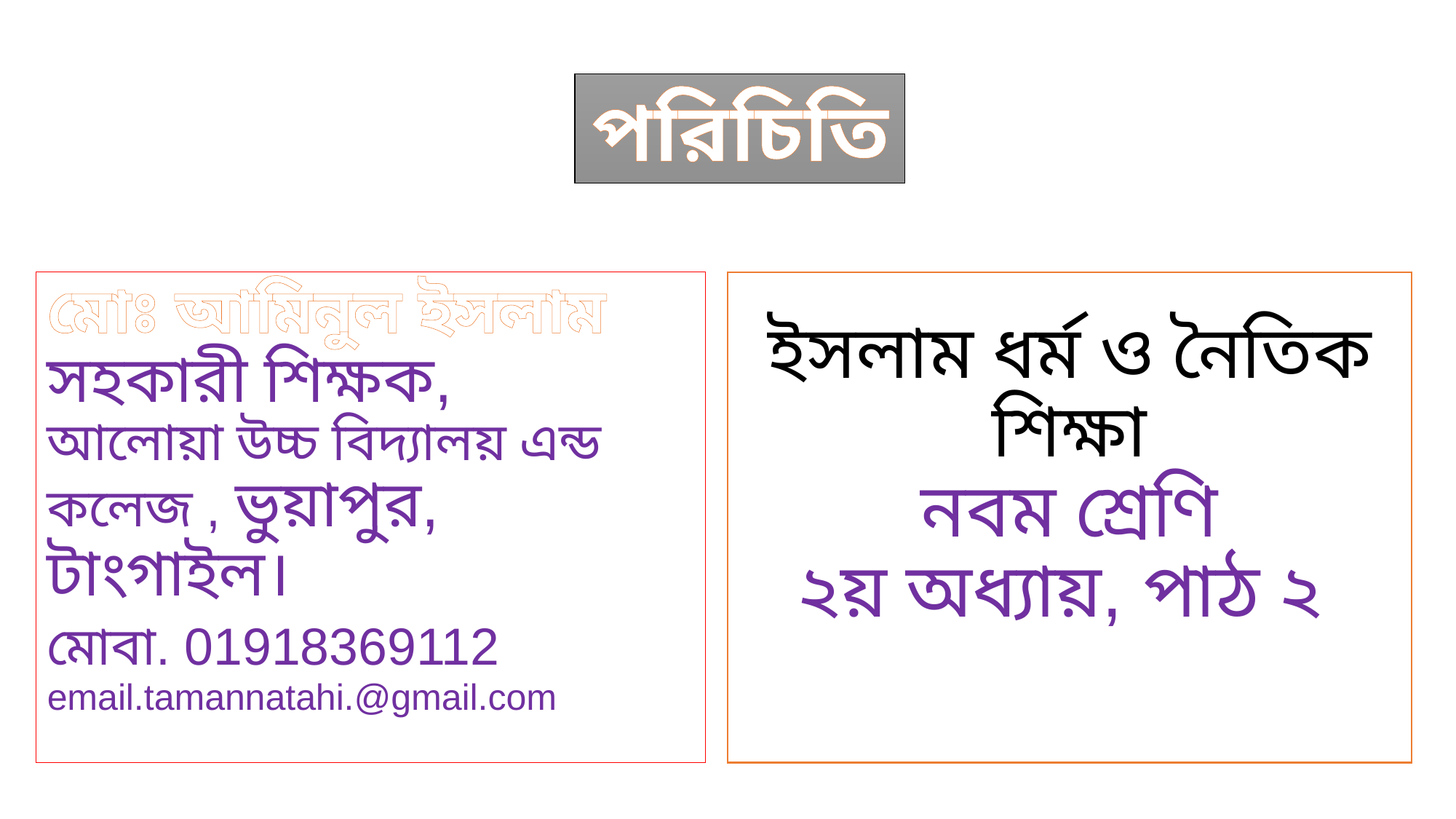

পরিচিতি
# মোঃ আমিনুল ইসলাম সহকারী শিক্ষক, আলোয়া উচ্চ বিদ্যালয় এন্ড কলেজ , ভুয়াপুর, টাংগাইল। মোবা. 01918369112 email.tamannatahi.@gmail.com
ইসলাম ধর্ম ও নৈতিক শিক্ষা
নবম শ্রেণি
২য় অধ্যায়, পাঠ ২